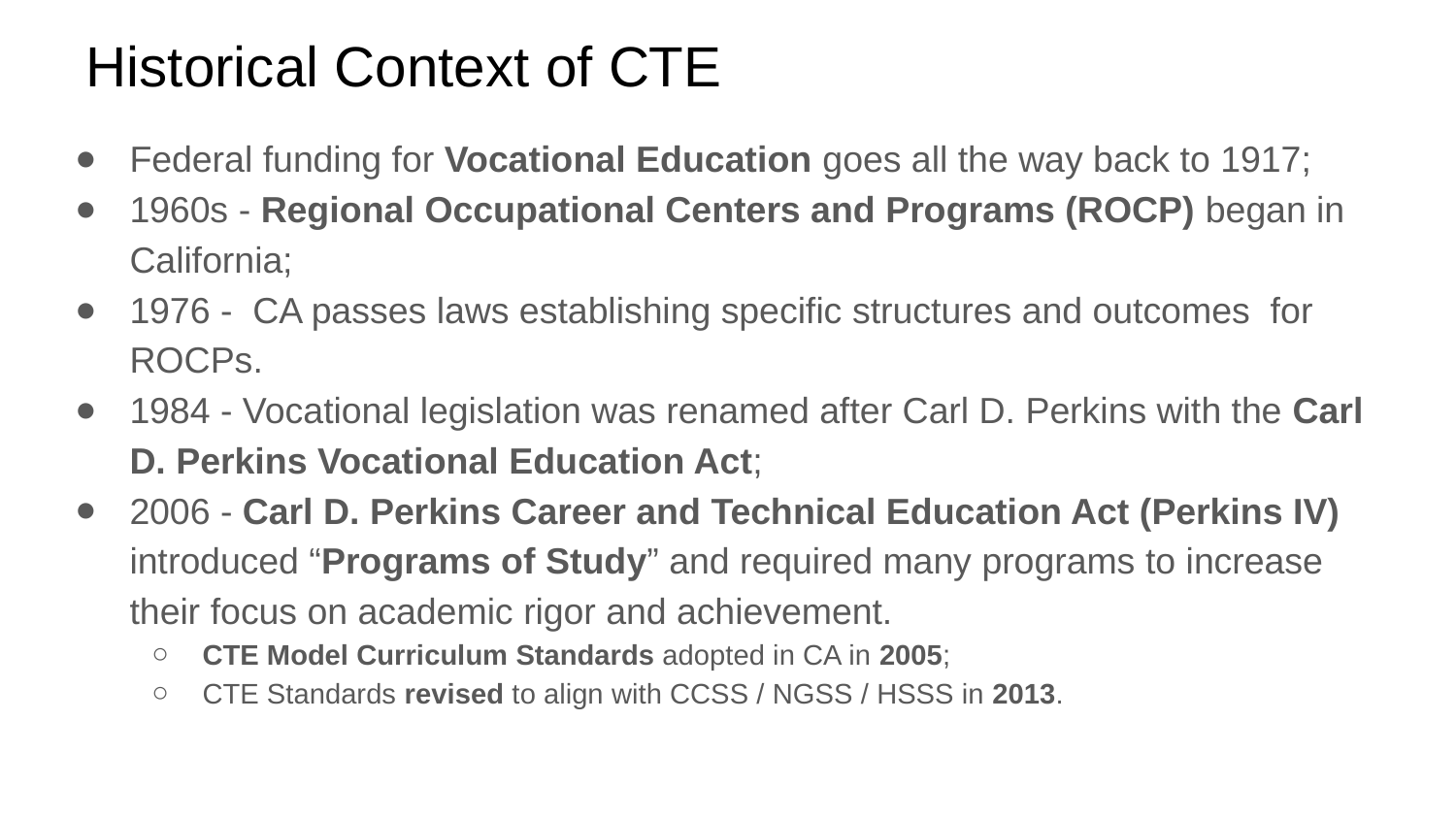

# Historical Context of CTE
Federal funding for Vocational Education goes all the way back to 1917;
1960s - Regional Occupational Centers and Programs (ROCP) began in California;
1976 -  CA passes laws establishing specific structures and outcomes  for ROCPs.
1984 - Vocational legislation was renamed after Carl D. Perkins with the Carl D. Perkins Vocational Education Act;
2006 - Carl D. Perkins Career and Technical Education Act (Perkins IV) introduced “Programs of Study” and required many programs to increase their focus on academic rigor and achievement.
CTE Model Curriculum Standards adopted in CA in 2005;
CTE Standards revised to align with CCSS / NGSS / HSSS in 2013.